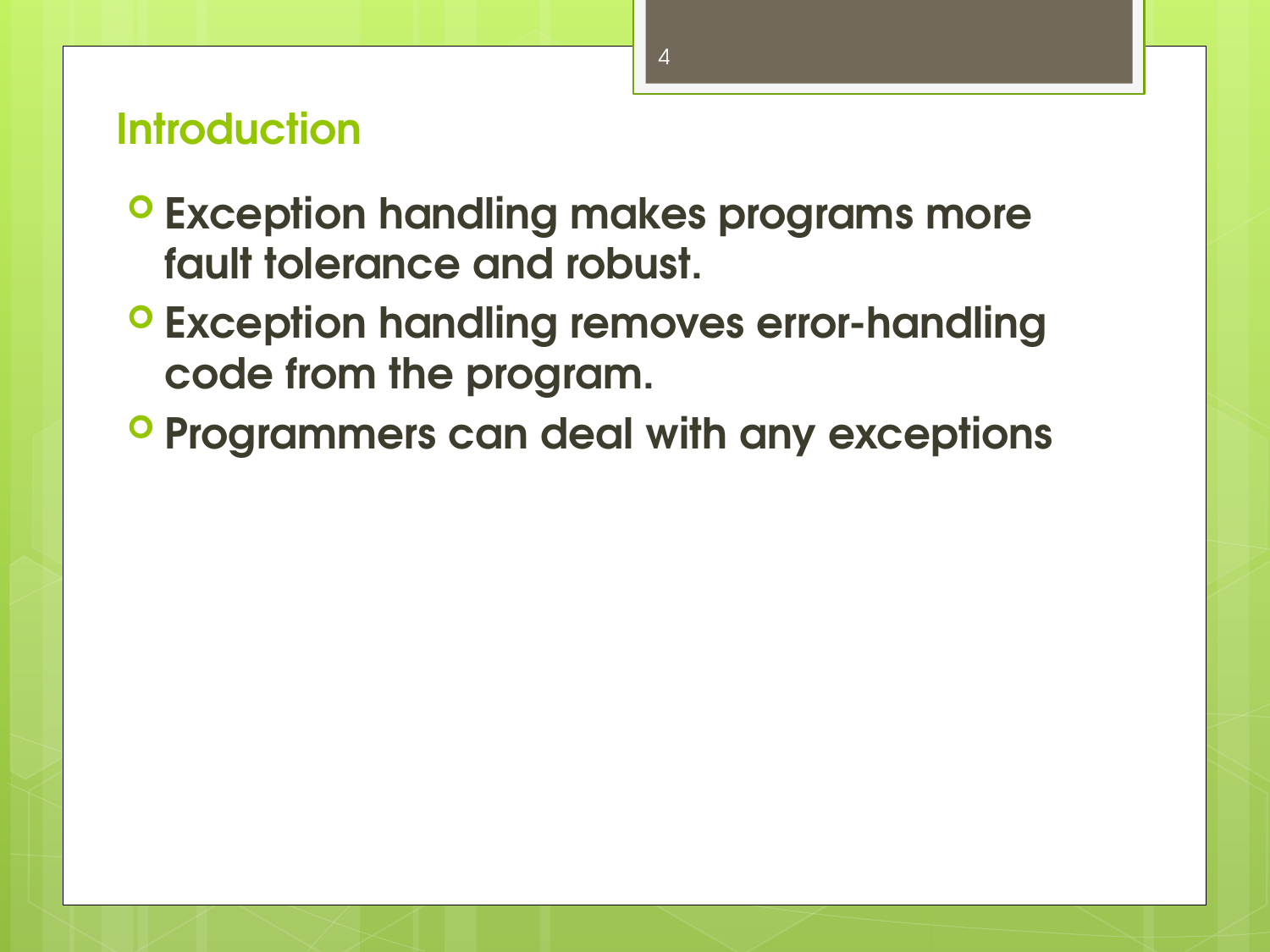

4
# Introduction
Exception handling makes programs more fault tolerance and robust.
Exception handling removes error-handling code from the program.
Programmers can deal with any exceptions